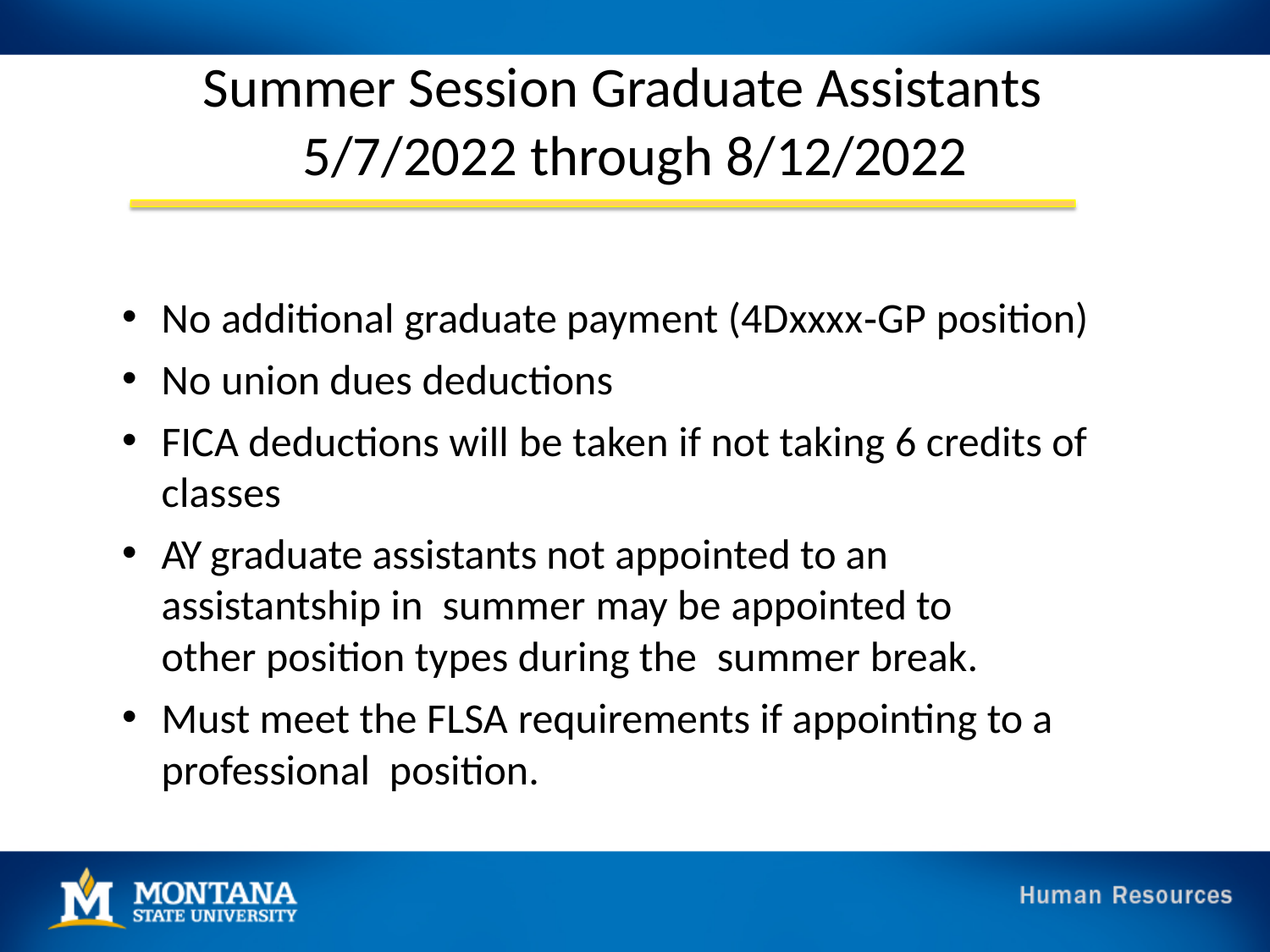

# Summer Session Graduate Assistants 5/7/2022 through 8/12/2022

No additional graduate payment (4Dxxxx‐GP position)
No union dues deductions
FICA deductions will be taken if not taking 6 credits of classes
AY graduate assistants not appointed to an assistantship in  summer may be appointed to other position types during the  summer break.
Must meet the FLSA requirements if appointing to a professional  position.